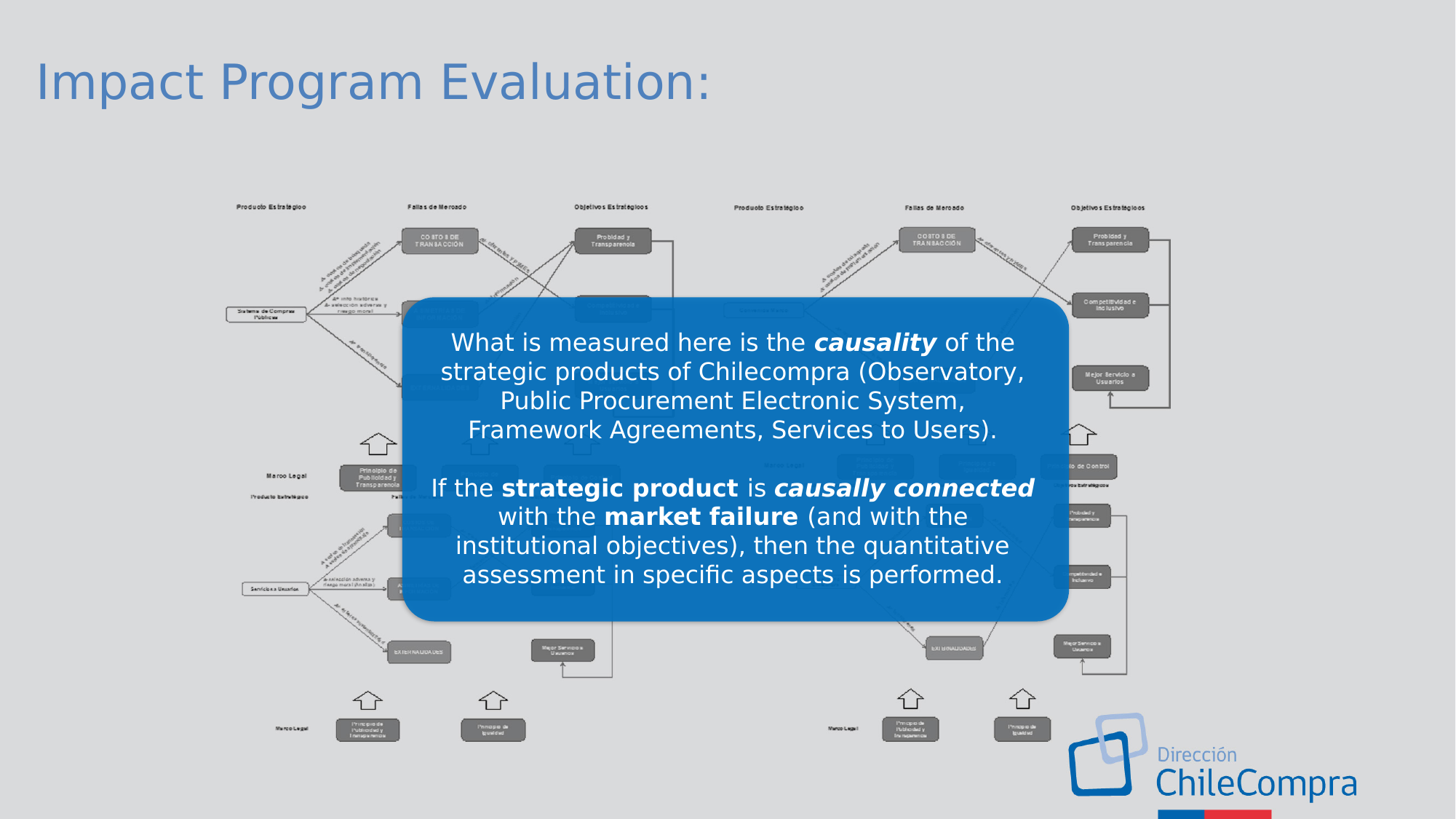

Impact Program Evaluation:

What is measured here is the causality of the strategic products of Chilecompra (Observatory, Public Procurement Electronic System, Framework Agreements, Services to Users).

If the strategic product is causally connected with the market failure (and with the institutional objectives), then the quantitative assessment in specific aspects is performed.